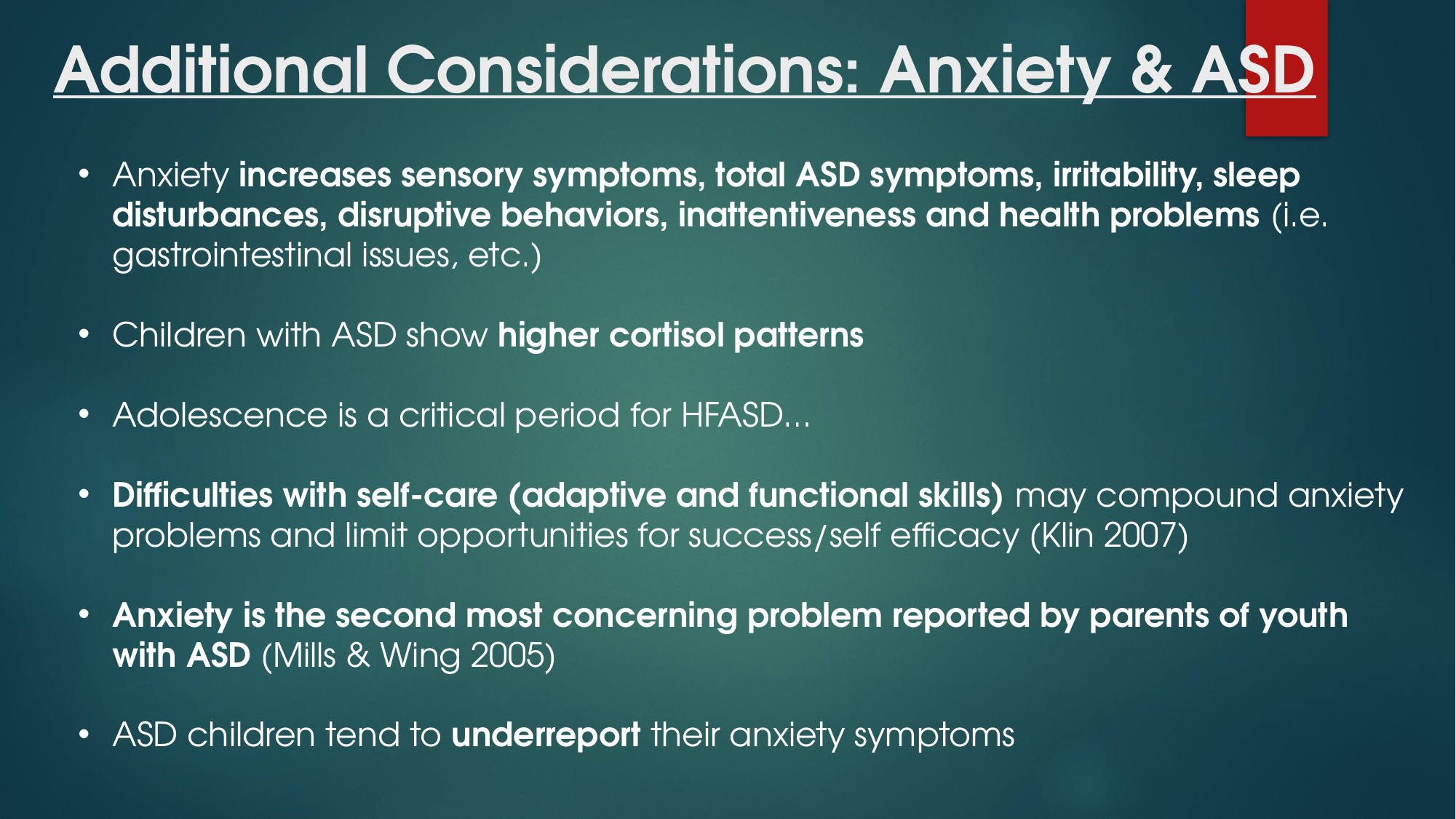

# Additional Considerations: Anxiety & ASD

Anxiety increases sensory symptoms, total ASD symptoms, irritability, sleep disturbances, disruptive behaviors, inattentiveness and health problems (i.e. gastrointestinal issues, etc.)

Children with ASD show higher cortisol patterns
Adolescence is a critical period for HFASD…

Difficulties with self-care (adaptive and functional skills) may compound anxiety problems and limit opportunities for success/self efficacy (Klin 2007)

Anxiety is the second most concerning problem reported by parents of youth with ASD (Mills & Wing 2005)

ASD children tend to underreport their anxiety symptoms